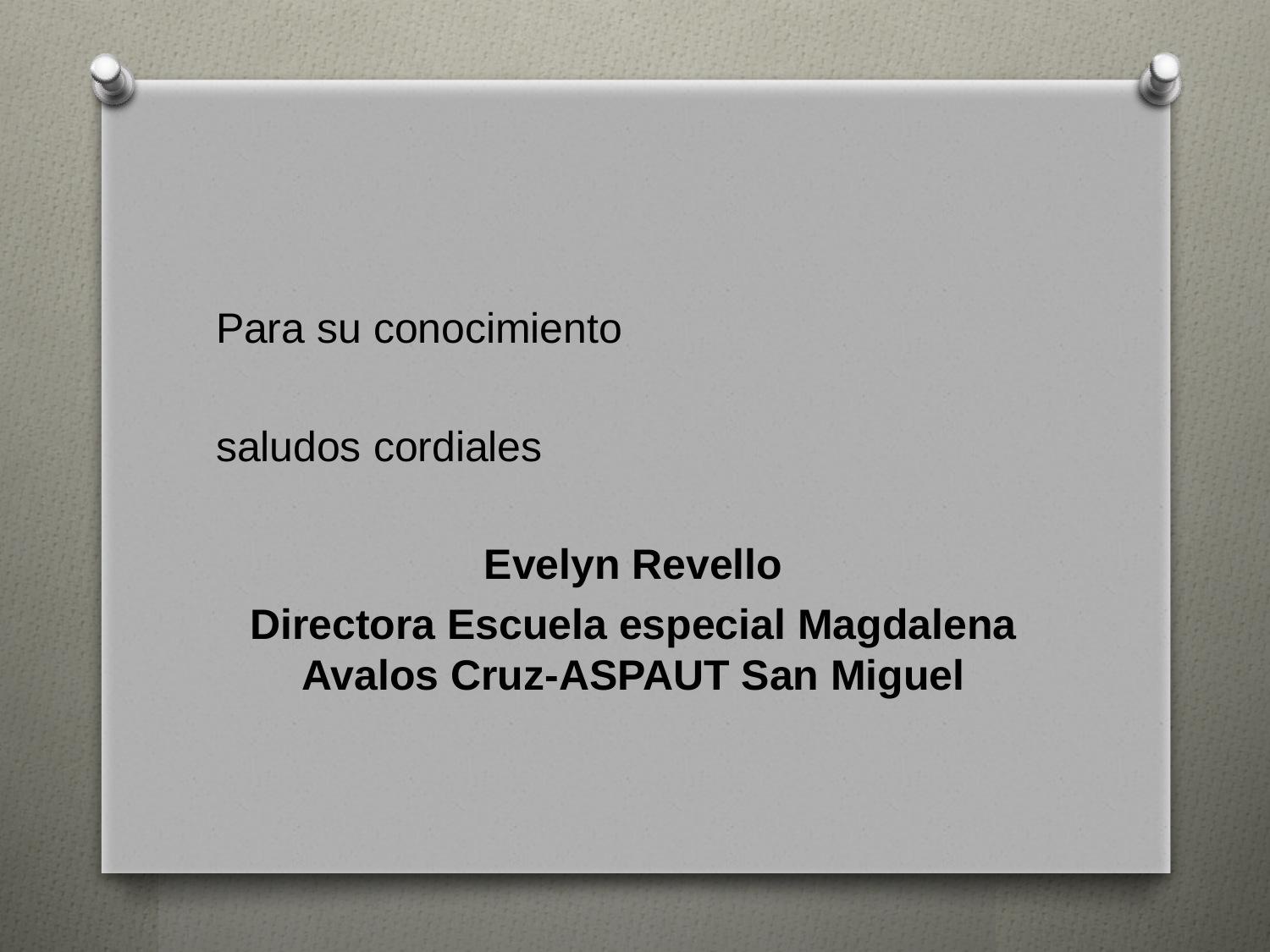

#
Para su conocimiento

saludos cordiales

Evelyn Revello
Directora Escuela especial Magdalena Avalos Cruz-ASPAUT San Miguel